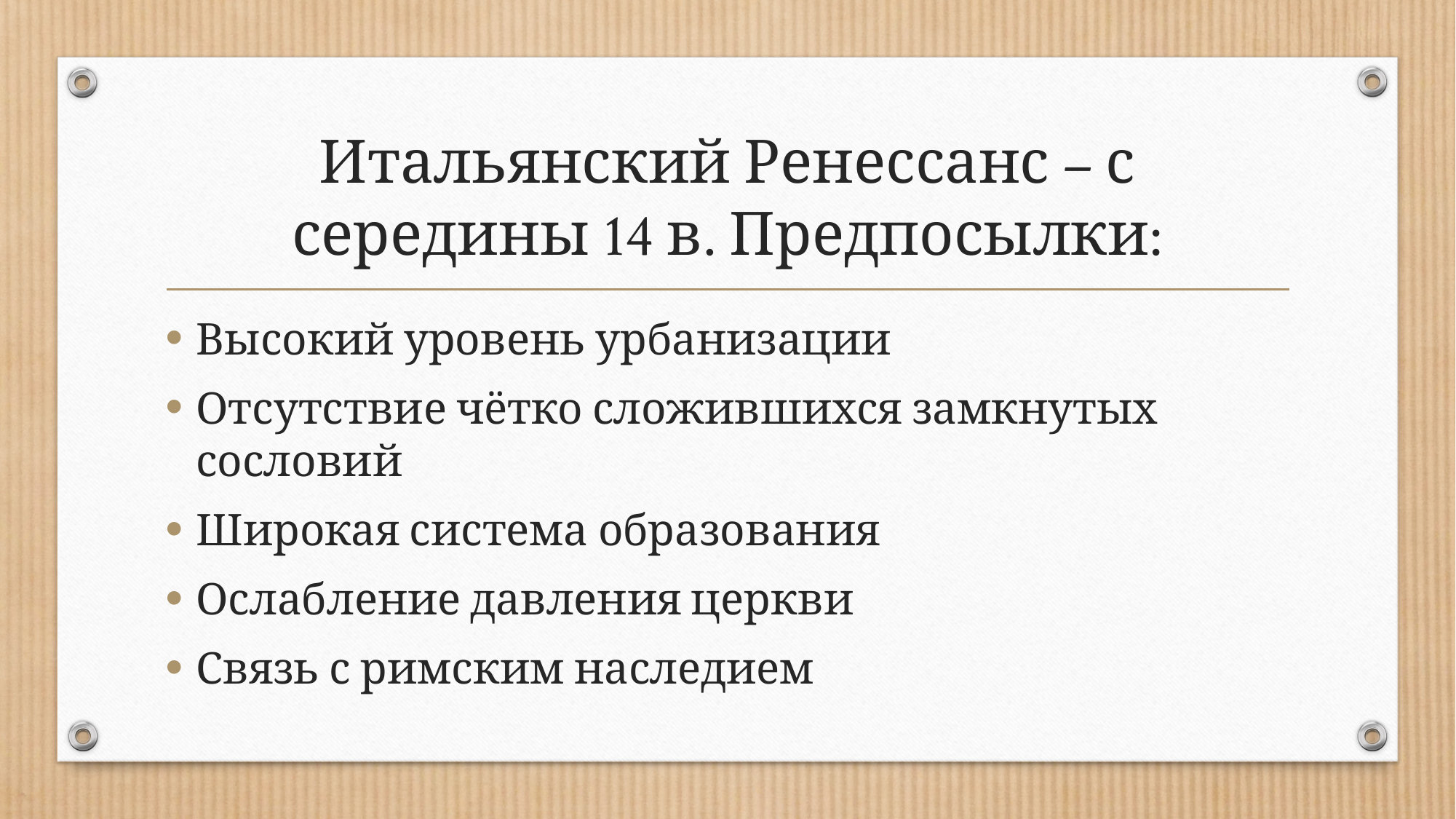

# Итальянский Ренессанс – с середины 14 в. Предпосылки:
Высокий уровень урбанизации
Отсутствие чётко сложившихся замкнутых сословий
Широкая система образования
Ослабление давления церкви
Связь с римским наследием